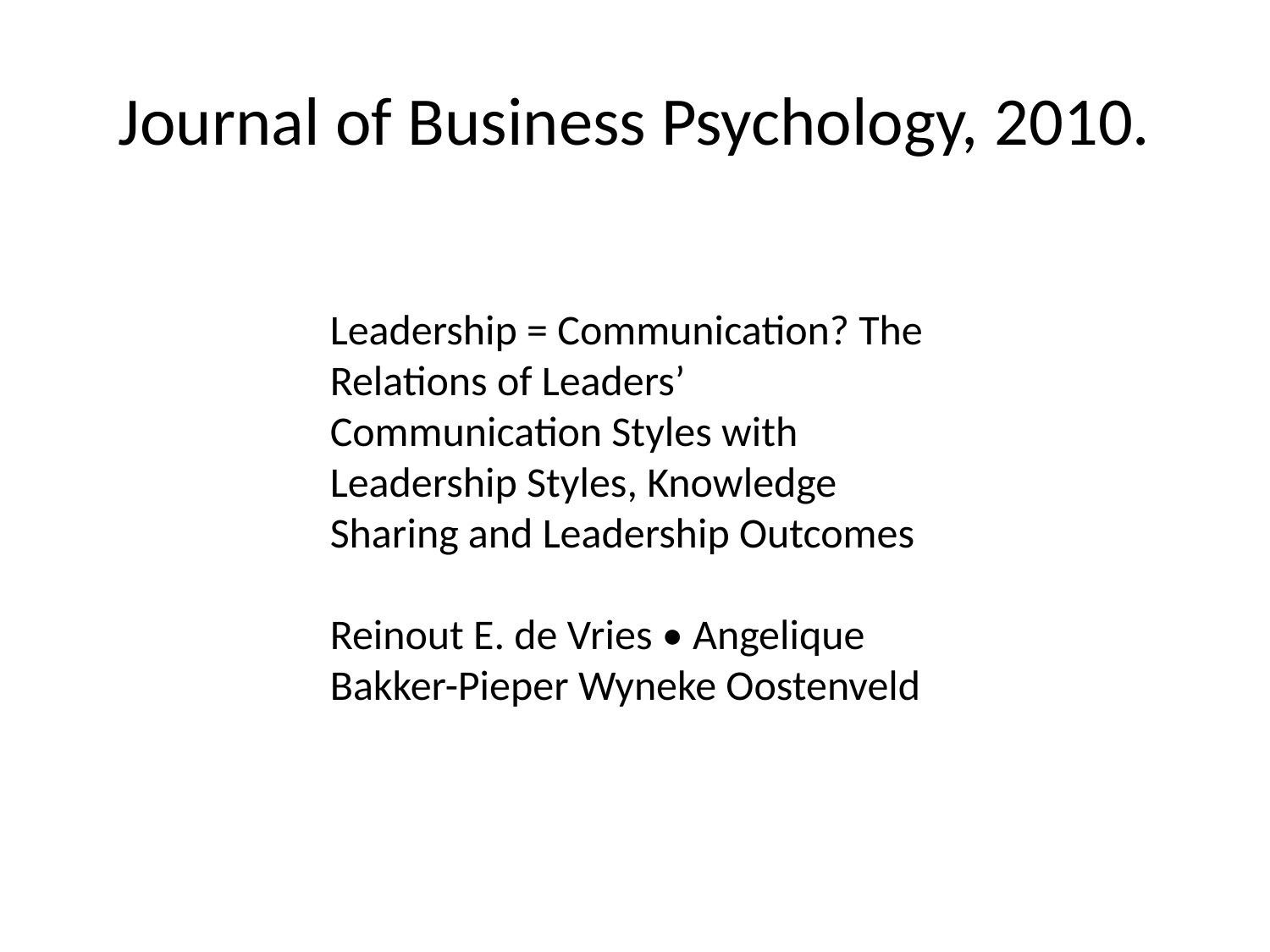

# Journal of Business Psychology, 2010.
Leadership = Communication? The Relations of Leaders’ Communication Styles with Leadership Styles, Knowledge
Sharing and Leadership Outcomes

Reinout E. de Vries • Angelique Bakker-Pieper Wyneke Oostenveld